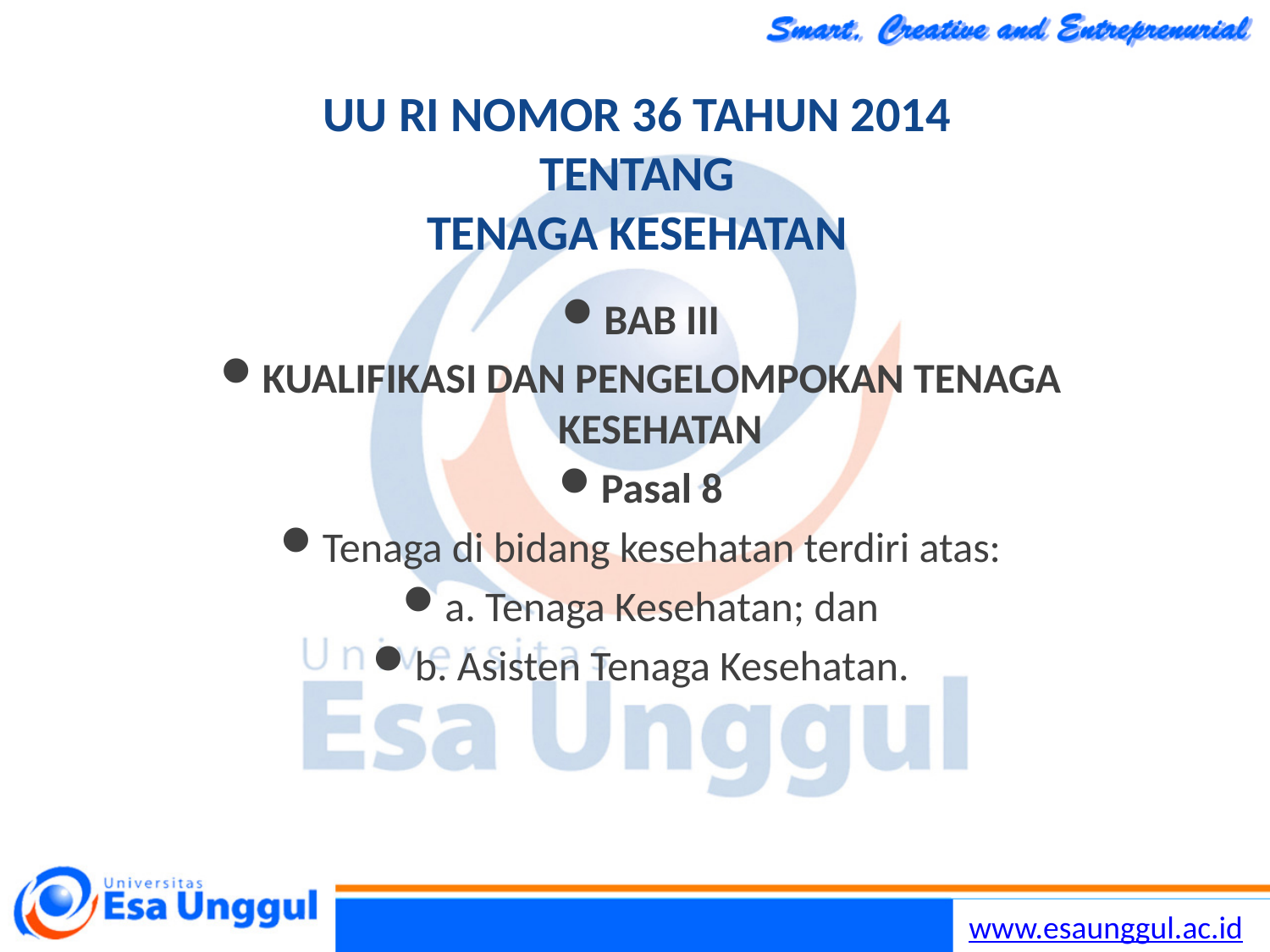

Lilywi
43
# UU RI NOMOR 36 TAHUN 2014 TENTANG TENAGA KESEHATAN
BAB III
KUALIFIKASI DAN PENGELOMPOKAN TENAGA KESEHATAN
Pasal 8
Tenaga di bidang kesehatan terdiri atas:
a. Tenaga Kesehatan; dan
b. Asisten Tenaga Kesehatan.